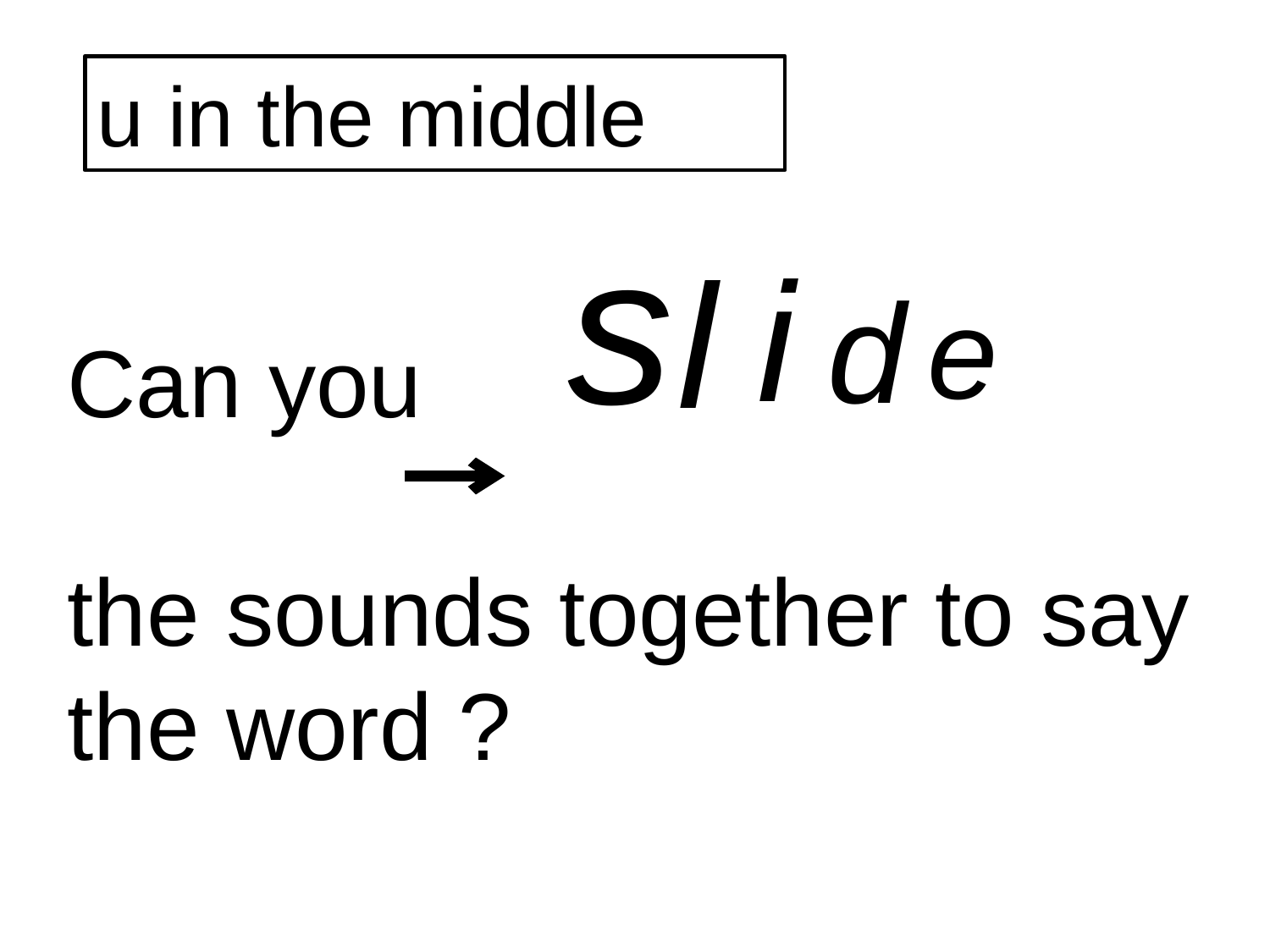

u in the middle
s
l
i
d
e
Can you

the sounds together to say the word ?